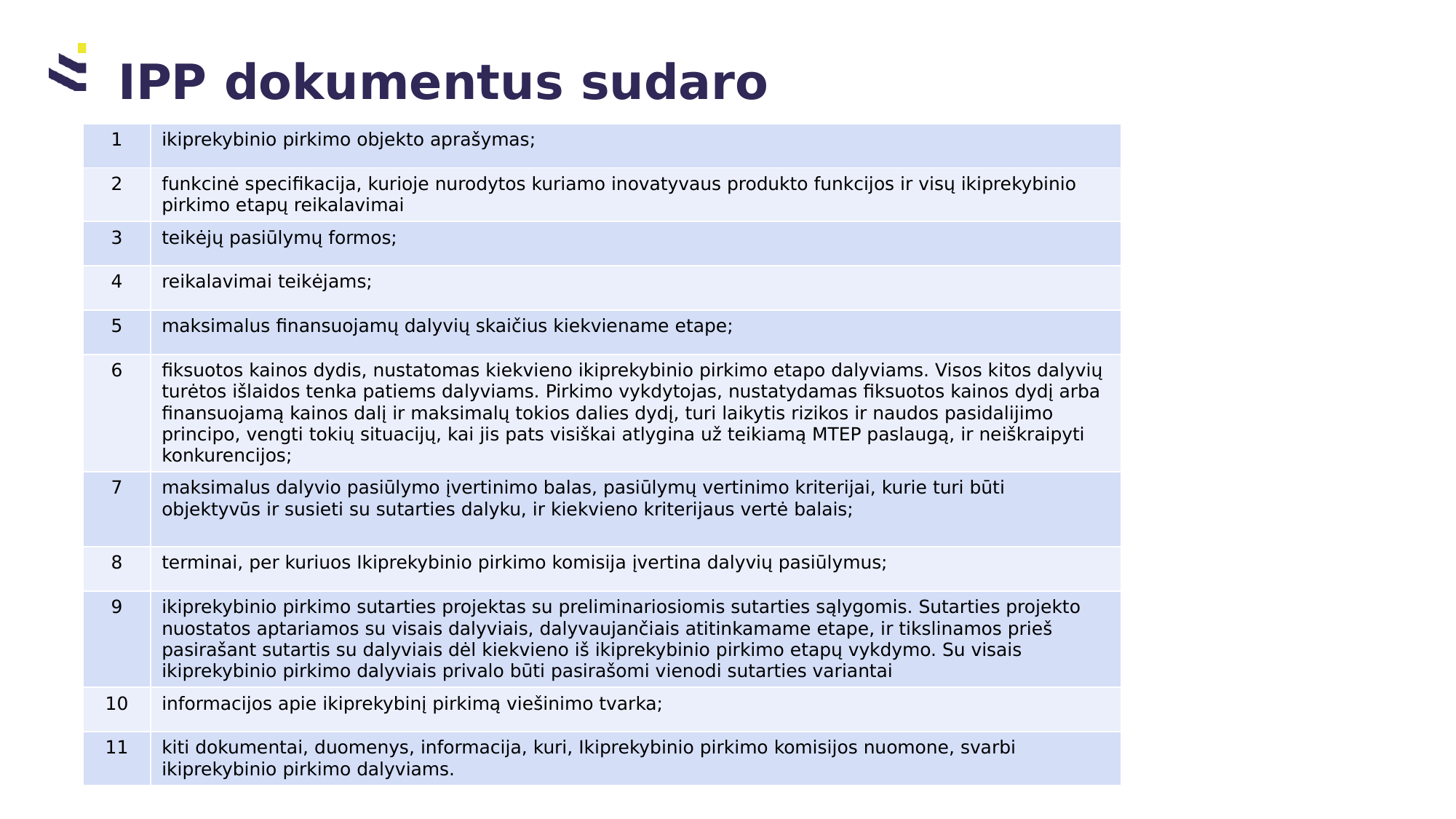

IPP dokumentus sudaro
| 1 | ikiprekybinio pirkimo objekto aprašymas; |
| --- | --- |
| 2 | funkcinė specifikacija, kurioje nurodytos kuriamo inovatyvaus produkto funkcijos ir visų ikiprekybinio pirkimo etapų reikalavimai |
| 3 | teikėjų pasiūlymų formos; |
| 4 | reikalavimai teikėjams; |
| 5 | maksimalus finansuojamų dalyvių skaičius kiekviename etape; |
| 6 | fiksuotos kainos dydis, nustatomas kiekvieno ikiprekybinio pirkimo etapo dalyviams. Visos kitos dalyvių turėtos išlaidos tenka patiems dalyviams. Pirkimo vykdytojas, nustatydamas fiksuotos kainos dydį arba finansuojamą kainos dalį ir maksimalų tokios dalies dydį, turi laikytis rizikos ir naudos pasidalijimo principo, vengti tokių situacijų, kai jis pats visiškai atlygina už teikiamą MTEP paslaugą, ir neiškraipyti konkurencijos; |
| 7 | maksimalus dalyvio pasiūlymo įvertinimo balas, pasiūlymų vertinimo kriterijai, kurie turi būti objektyvūs ir susieti su sutarties dalyku, ir kiekvieno kriterijaus vertė balais; |
| 8 | terminai, per kuriuos Ikiprekybinio pirkimo komisija įvertina dalyvių pasiūlymus; |
| 9 | ikiprekybinio pirkimo sutarties projektas su preliminariosiomis sutarties sąlygomis. Sutarties projekto nuostatos aptariamos su visais dalyviais, dalyvaujančiais atitinkamame etape, ir tikslinamos prieš pasirašant sutartis su dalyviais dėl kiekvieno iš ikiprekybinio pirkimo etapų vykdymo. Su visais ikiprekybinio pirkimo dalyviais privalo būti pasirašomi vienodi sutarties variantai |
| 10 | informacijos apie ikiprekybinį pirkimą viešinimo tvarka; |
| 11 | kiti dokumentai, duomenys, informacija, kuri, Ikiprekybinio pirkimo komisijos nuomone, svarbi ikiprekybinio pirkimo dalyviams. |